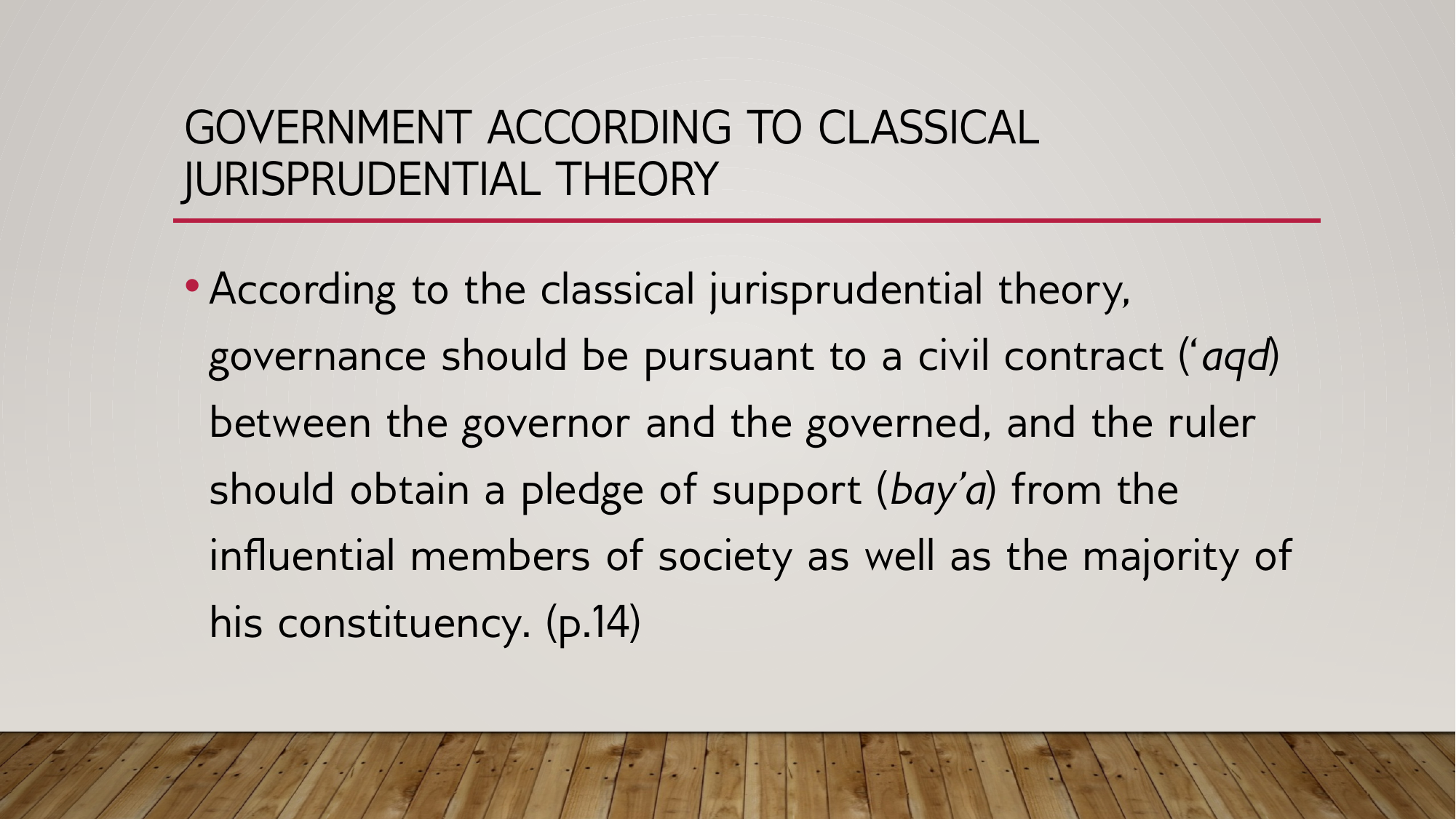

# Government according to classical jurisprudential theory
According to the classical jurisprudential theory, governance should be pursuant to a civil contract (‘aqd) between the governor and the governed, and the ruler should obtain a pledge of support (bay’a) from the influential members of society as well as the majority of his constituency. (p.14)